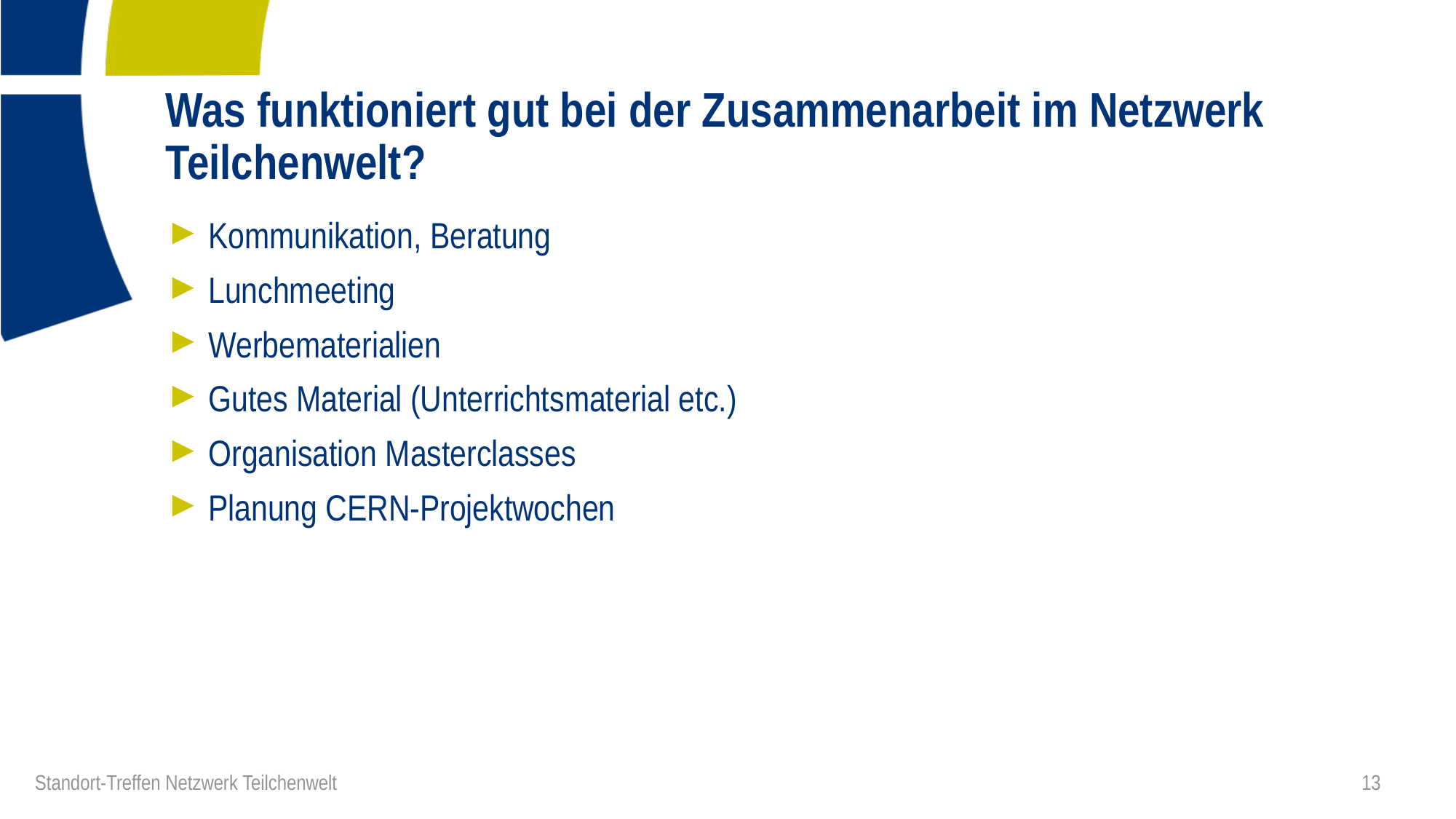

# Was funktioniert gut bei der Zusammenarbeit im Netzwerk Teilchenwelt?
Kommunikation, Beratung
Lunchmeeting
Werbematerialien
Gutes Material (Unterrichtsmaterial etc.)
Organisation Masterclasses
Planung CERN-Projektwochen

13
Standort-Treffen Netzwerk Teilchenwelt